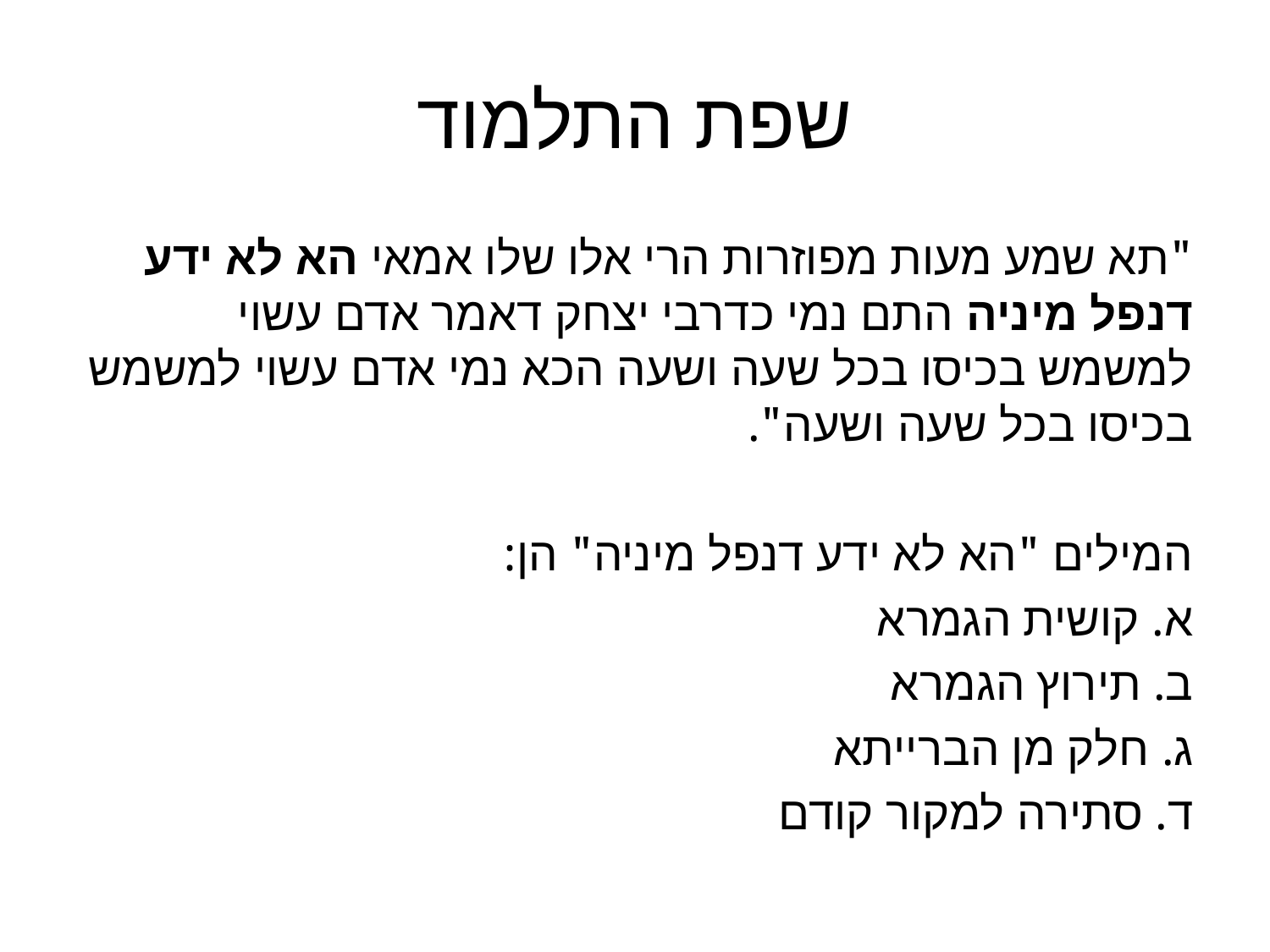

# שפת התלמוד
"תא שמע מעות מפוזרות הרי אלו שלו אמאי הא לא ידע דנפל מיניה התם נמי כדרבי יצחק דאמר אדם עשוי למשמש בכיסו בכל שעה ושעה הכא נמי אדם עשוי למשמש בכיסו בכל שעה ושעה".

המילים "הא לא ידע דנפל מיניה" הן:
א. קושית הגמרא
ב. תירוץ הגמרא
ג. חלק מן הברייתא
ד. סתירה למקור קודם